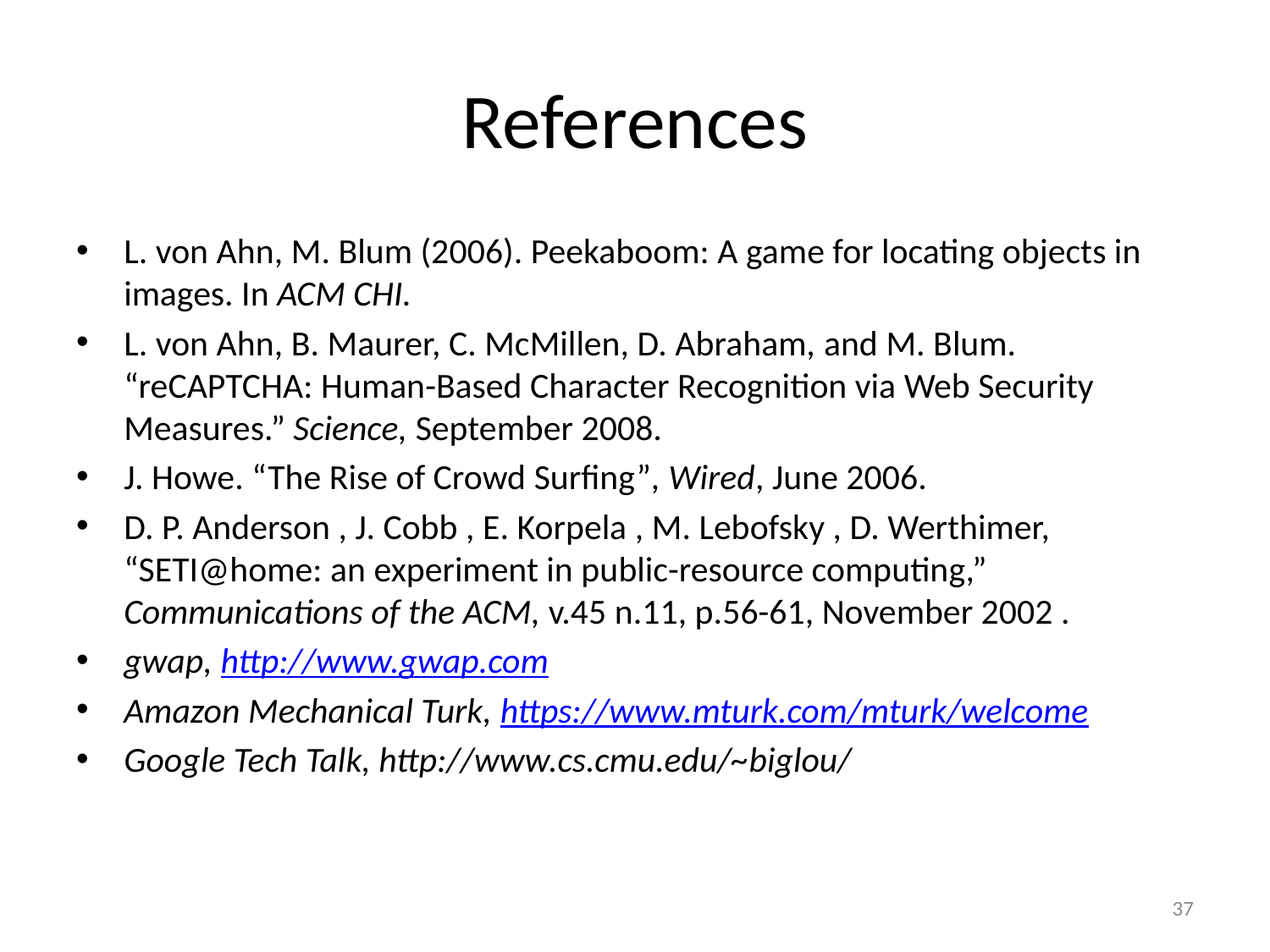

# References
L. von Ahn, M. Blum (2006). Peekaboom: A game for locating objects in images. In ACM CHI.
L. von Ahn, B. Maurer, C. McMillen, D. Abraham, and M. Blum. “reCAPTCHA: Human-Based Character Recognition via Web Security Measures.” Science, September 2008.
J. Howe. “The Rise of Crowd Surfing”, Wired, June 2006.
D. P. Anderson , J. Cobb , E. Korpela , M. Lebofsky , D. Werthimer, “SETI@home: an experiment in public-resource computing,” Communications of the ACM, v.45 n.11, p.56-61, November 2002 .
gwap, http://www.gwap.com
Amazon Mechanical Turk, https://www.mturk.com/mturk/welcome
Google Tech Talk, http://www.cs.cmu.edu/~biglou/

37